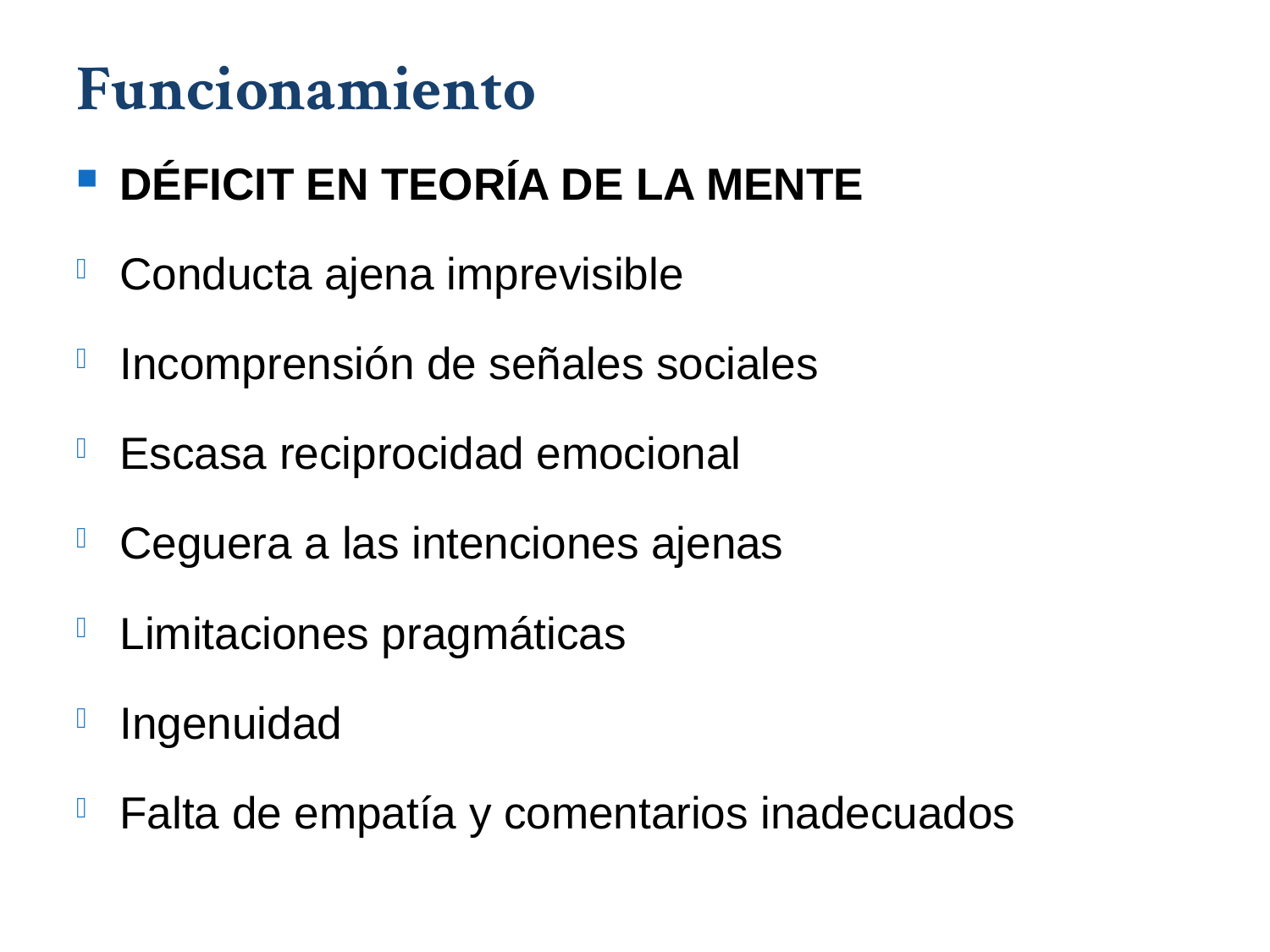

# Funcionamiento
DÉFICIT EN TEORÍA DE LA MENTE
Conducta ajena imprevisible
Incomprensión de señales sociales
Escasa reciprocidad emocional
Ceguera a las intenciones ajenas
Limitaciones pragmáticas
Ingenuidad
Falta de empatía y comentarios inadecuados